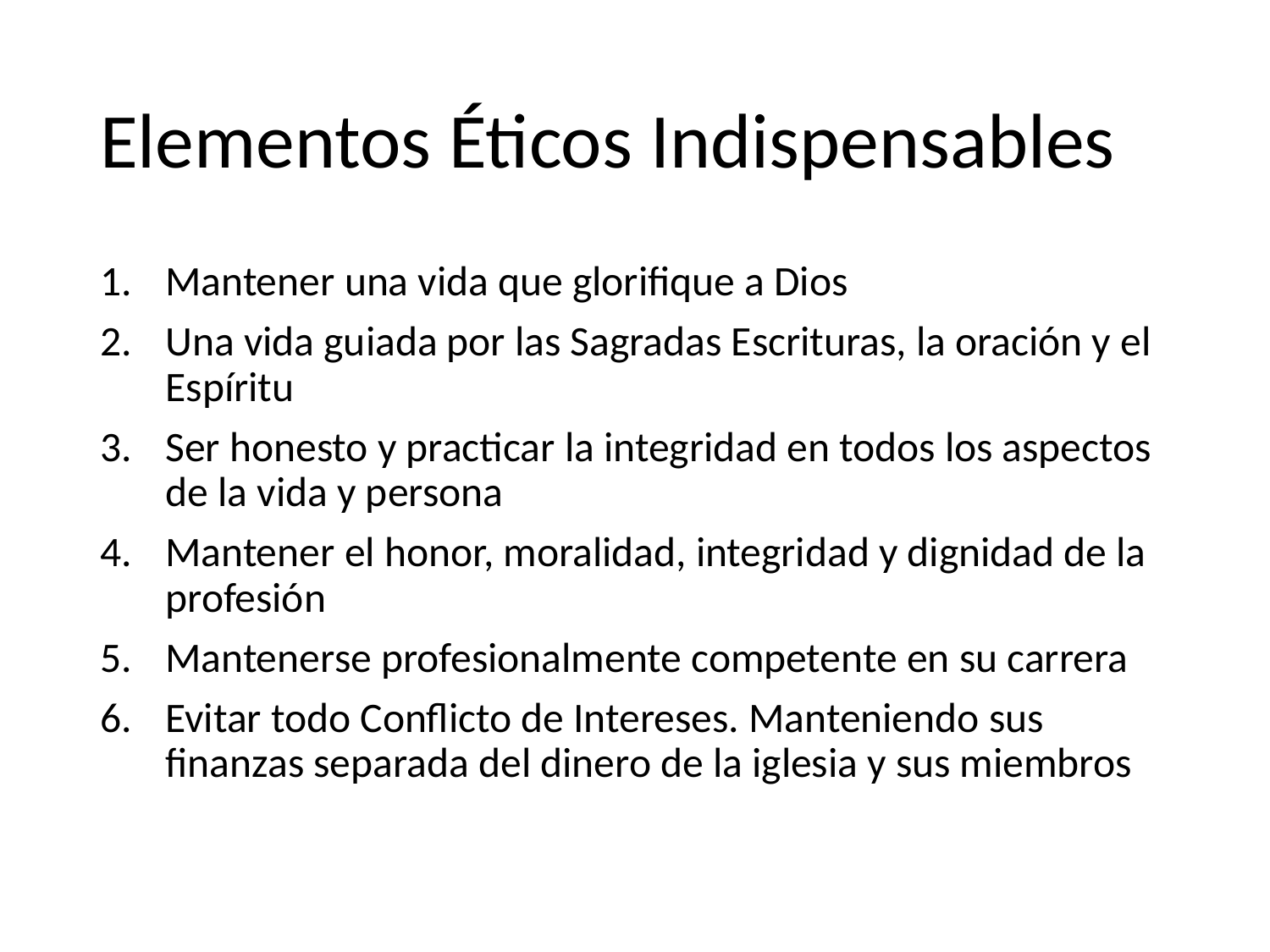

# Elementos Éticos Indispensables
Mantener una vida que glorifique a Dios
Una vida guiada por las Sagradas Escrituras, la oración y el Espíritu
Ser honesto y practicar la integridad en todos los aspectos de la vida y persona
Mantener el honor, moralidad, integridad y dignidad de la profesión
Mantenerse profesionalmente competente en su carrera
Evitar todo Conflicto de Intereses. Manteniendo sus finanzas separada del dinero de la iglesia y sus miembros